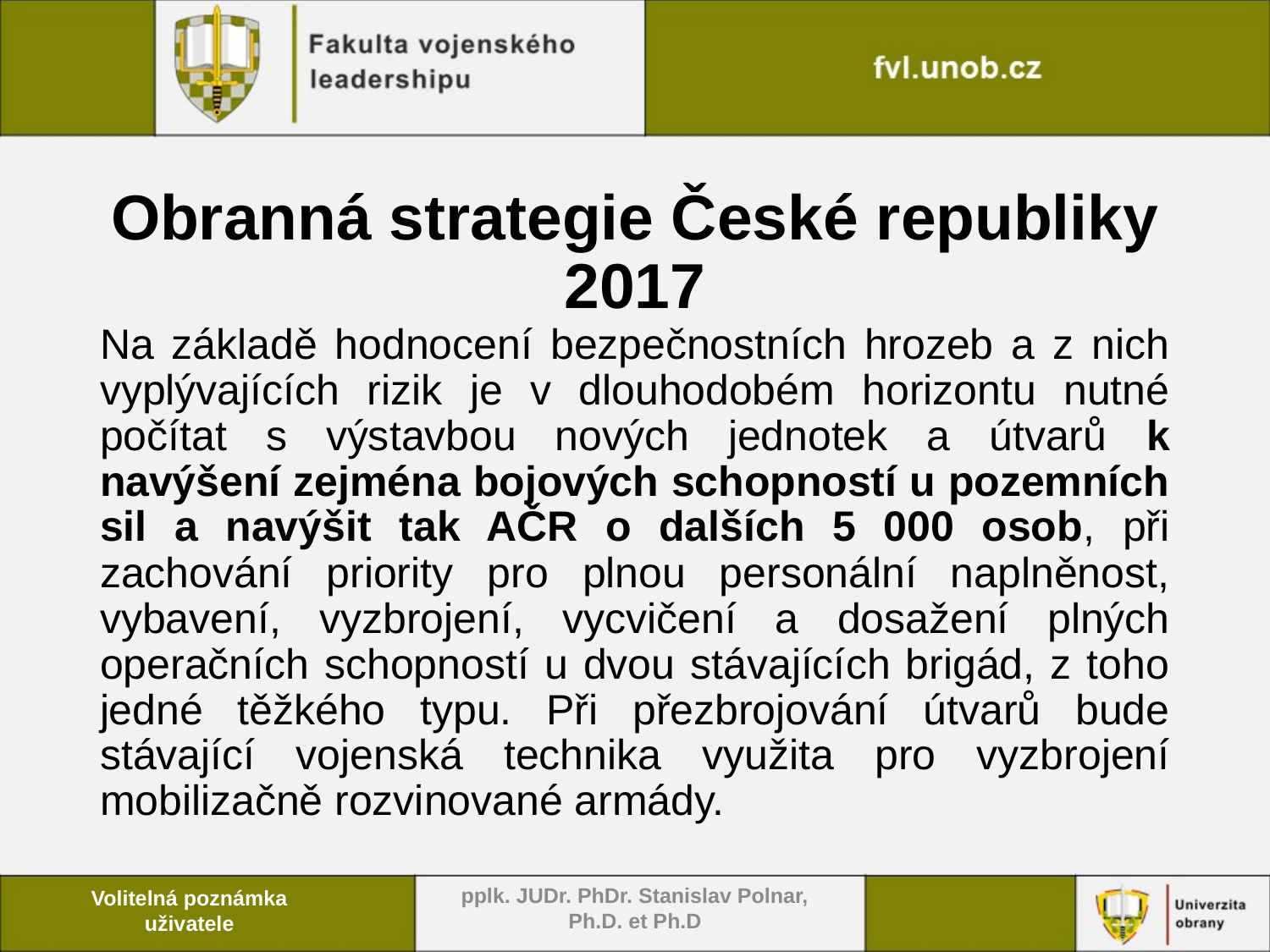

# Obranná strategie České republiky 2017
Na základě hodnocení bezpečnostních hrozeb a z nich vyplývajících rizik je v dlouhodobém horizontu nutné počítat s výstavbou nových jednotek a útvarů k navýšení zejména bojových schopností u pozemních sil a navýšit tak AČR o dalších 5 000 osob, při zachování priority pro plnou personální naplněnost, vybavení, vyzbrojení, vycvičení a dosažení plných operačních schopností u dvou stávajících brigád, z toho jedné těžkého typu. Při přezbrojování útvarů bude stávající vojenská technika využita pro vyzbrojení mobilizačně rozvinované armády.
pplk. JUDr. PhDr. Stanislav Polnar, Ph.D. et Ph.D
Volitelná poznámka uživatele